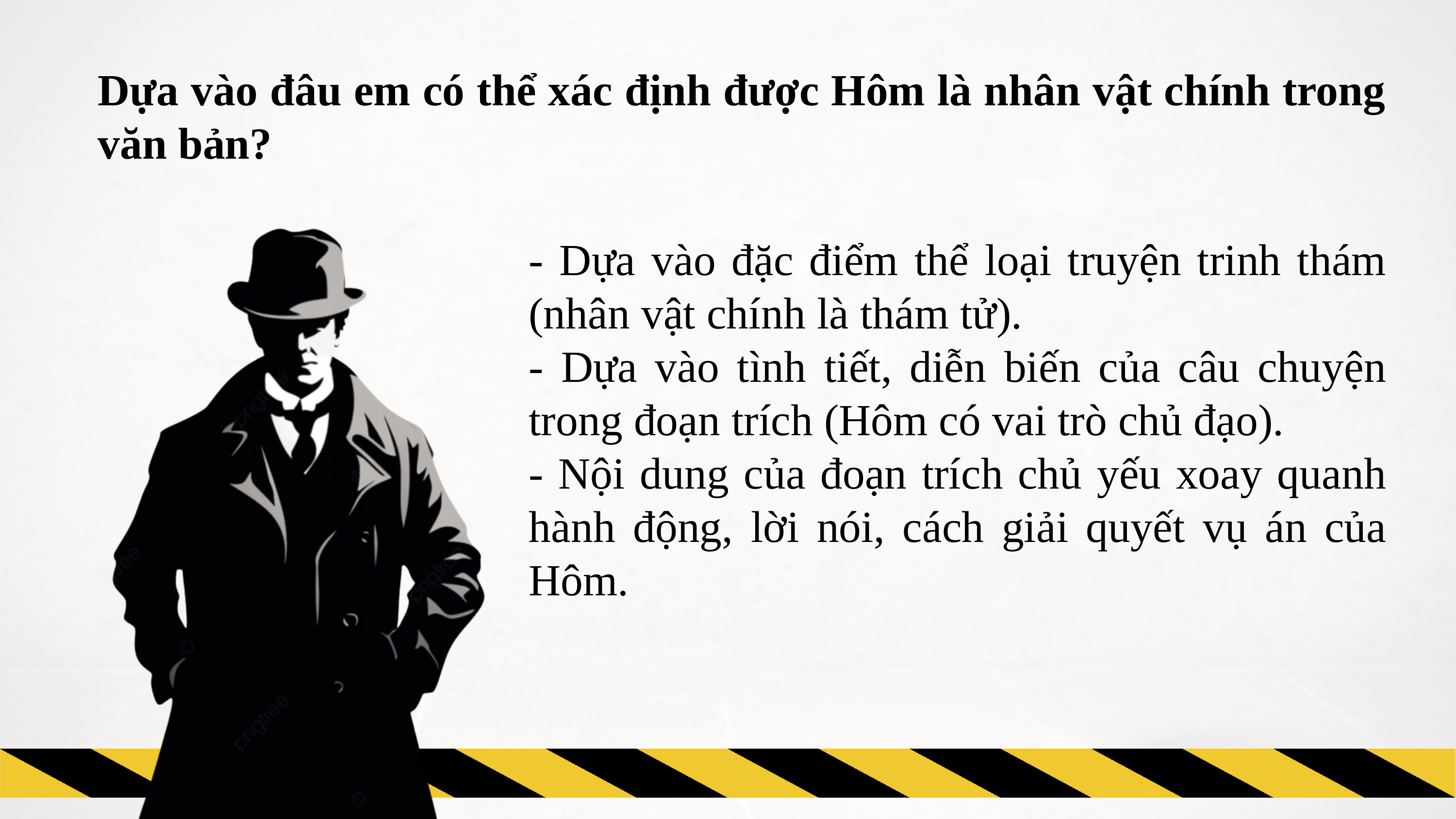

Dựa vào đâu em có thể xác định được Hôm là nhân vật chính trong văn bản?

- Dựa vào đặc điểm thể loại truyện trinh thám (nhân vật chính là thám tử).
- Dựa vào tình tiết, diễn biến của câu chuyện trong đoạn trích (Hôm có vai trò chủ đạo).
- Nội dung của đoạn trích chủ yếu xoay quanh hành động, lời nói, cách giải quyết vụ án của Hôm.